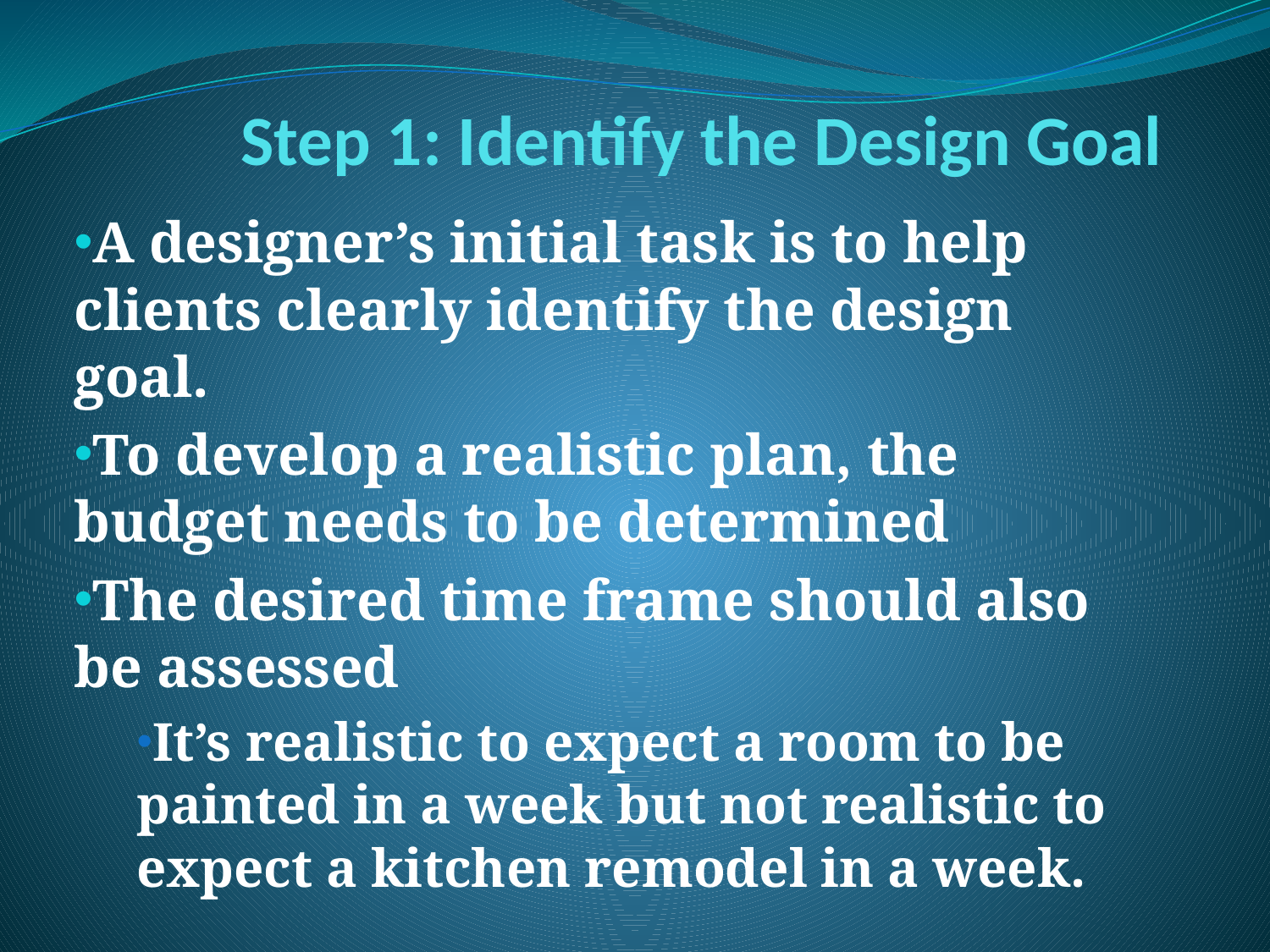

# Step 1: Identify the Design Goal
A designer’s initial task is to help clients clearly identify the design goal.
To develop a realistic plan, the budget needs to be determined
The desired time frame should also be assessed
It’s realistic to expect a room to be painted in a week but not realistic to expect a kitchen remodel in a week.